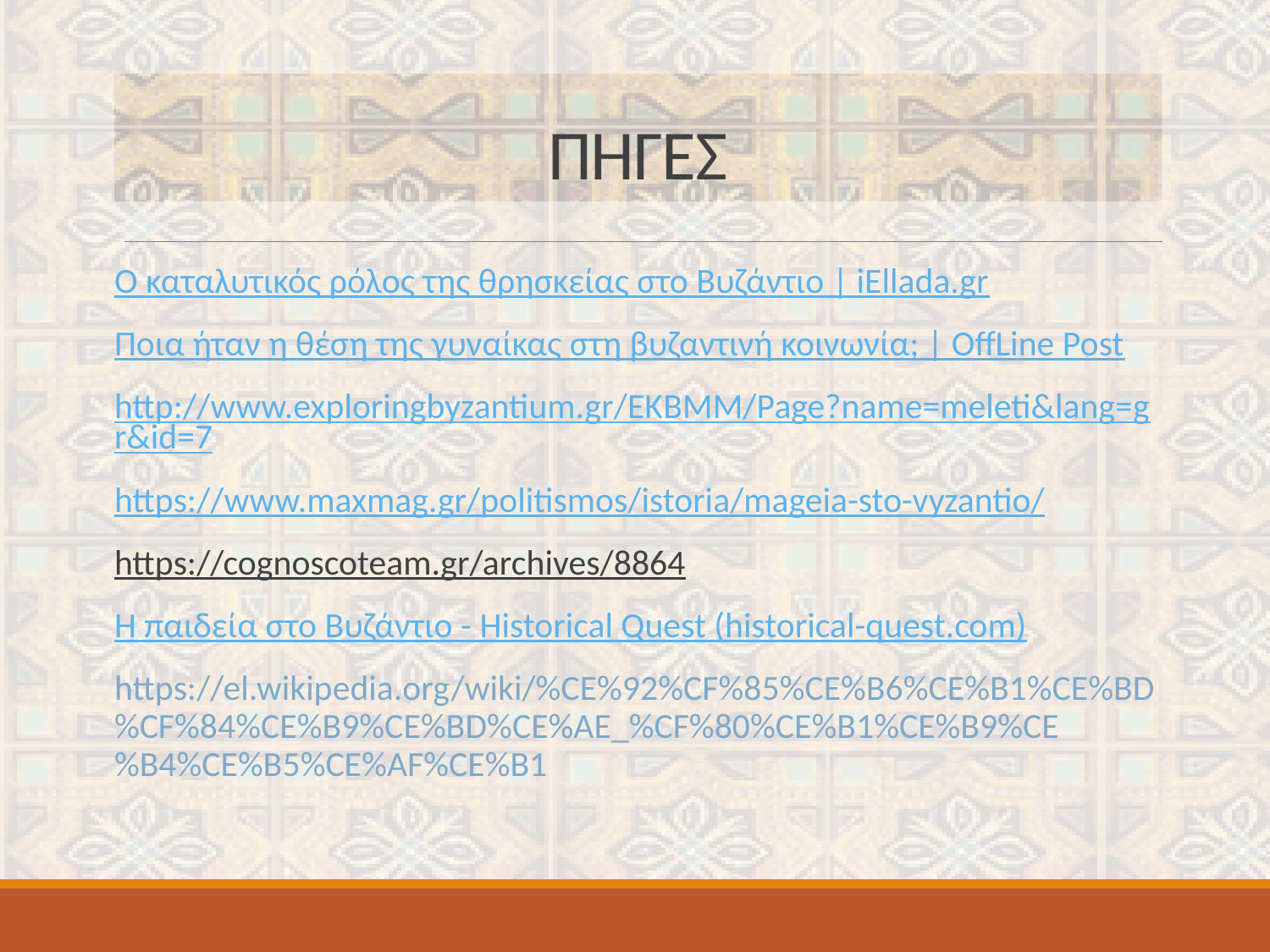

# ΠΗΓΕΣ
Ο καταλυτικός ρόλος της θρησκείας στο Βυζάντιο | iEllada.gr
Ποια ήταν η θέση της γυναίκας στη βυζαντινή κοινωνία; | OffLine Post
http://www.exploringbyzantium.gr/EKBMM/Page?name=meleti&lang=gr&id=7
https://www.maxmag.gr/politismos/istoria/mageia-sto-vyzantio/
https://cognoscoteam.gr/archives/8864
Η παιδεία στο Βυζάντιο - Historical Quest (historical-quest.com)
https://el.wikipedia.org/wiki/%CE%92%CF%85%CE%B6%CE%B1%CE%BD%CF%84%CE%B9%CE%BD%CE%AE_%CF%80%CE%B1%CE%B9%CE%B4%CE%B5%CE%AF%CE%B1